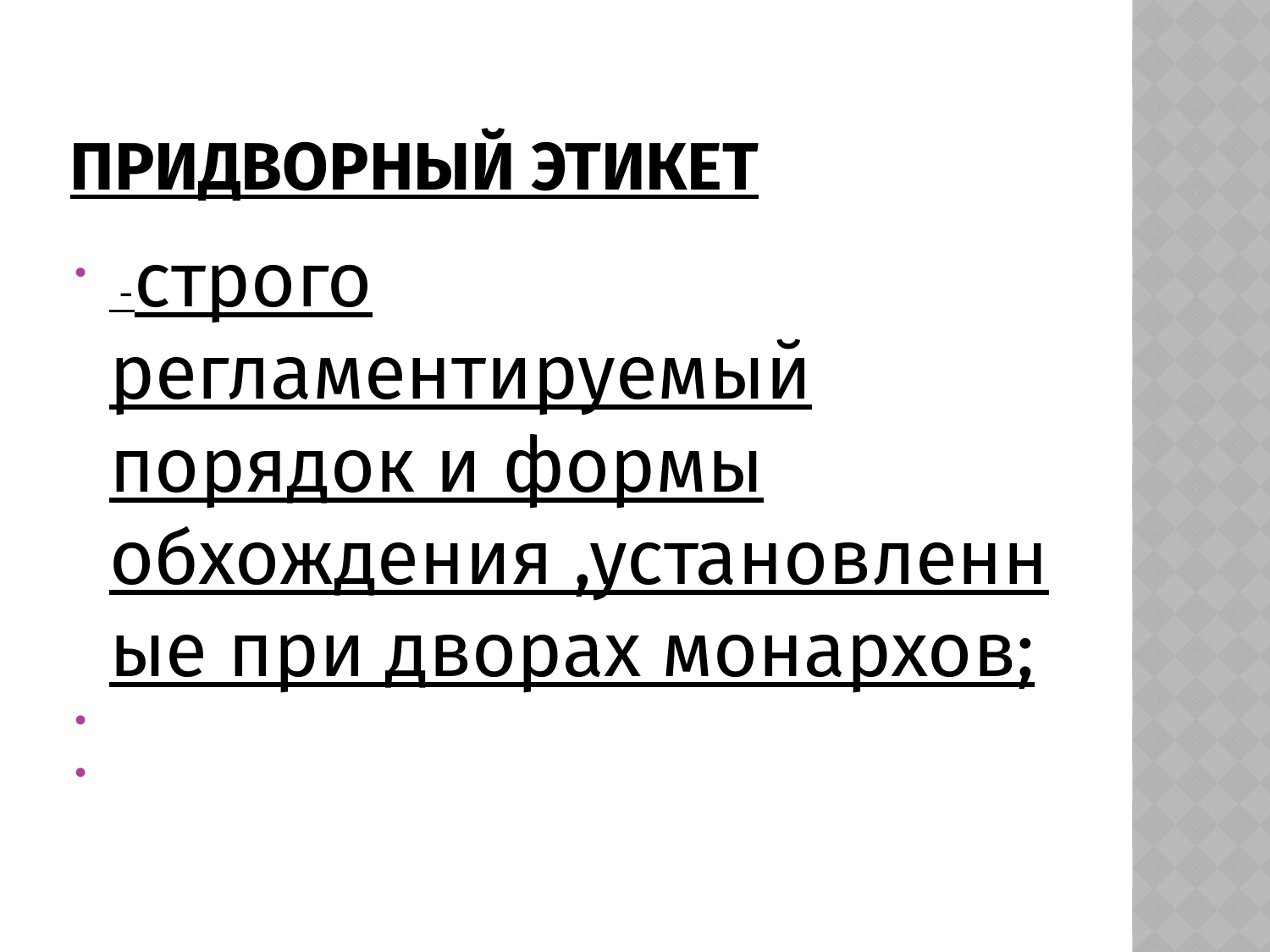

# придворный этикет
 -строго регламентируемый порядок и формы обхождения ,установленные при дворах монархов;